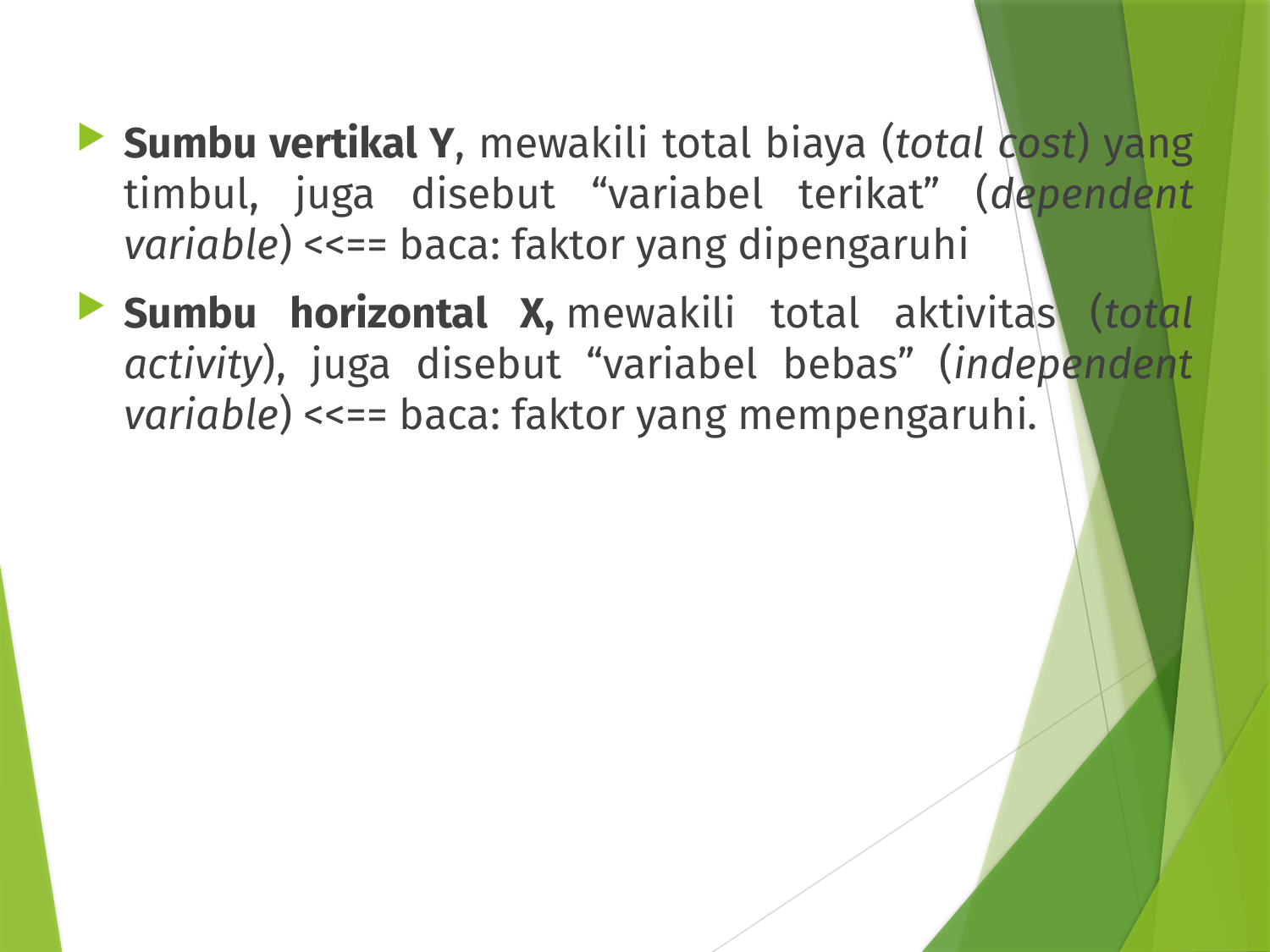

Sumbu vertikal Y, mewakili total biaya (total cost) yang timbul, juga disebut “variabel terikat” (dependent variable) <<== baca: faktor yang dipengaruhi
Sumbu horizontal X, mewakili total aktivitas (total activity), juga disebut “variabel bebas” (independent variable) <<== baca: faktor yang mempengaruhi.